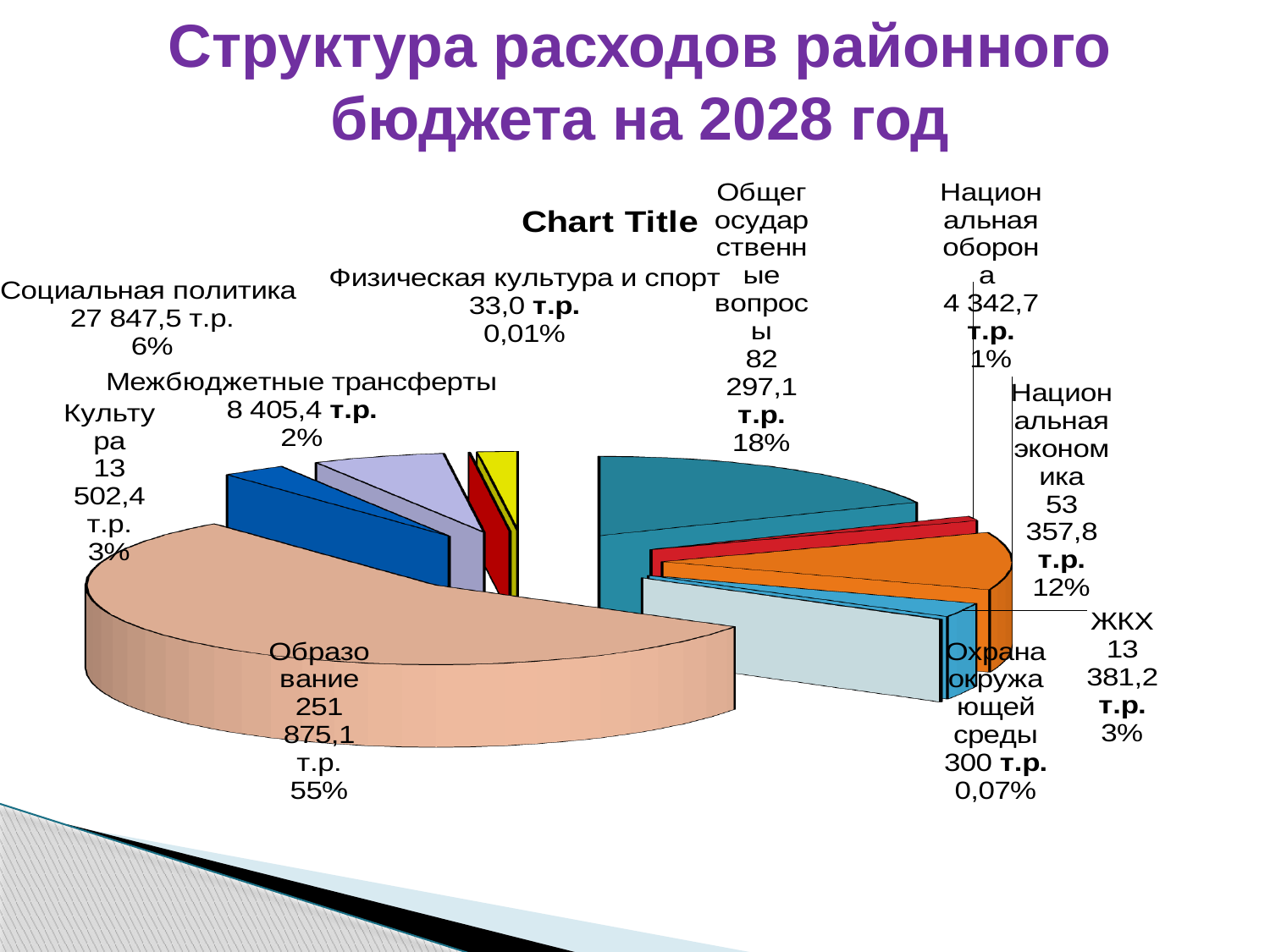

# Структура расходов районного бюджета на 2028 год

[unsupported chart]